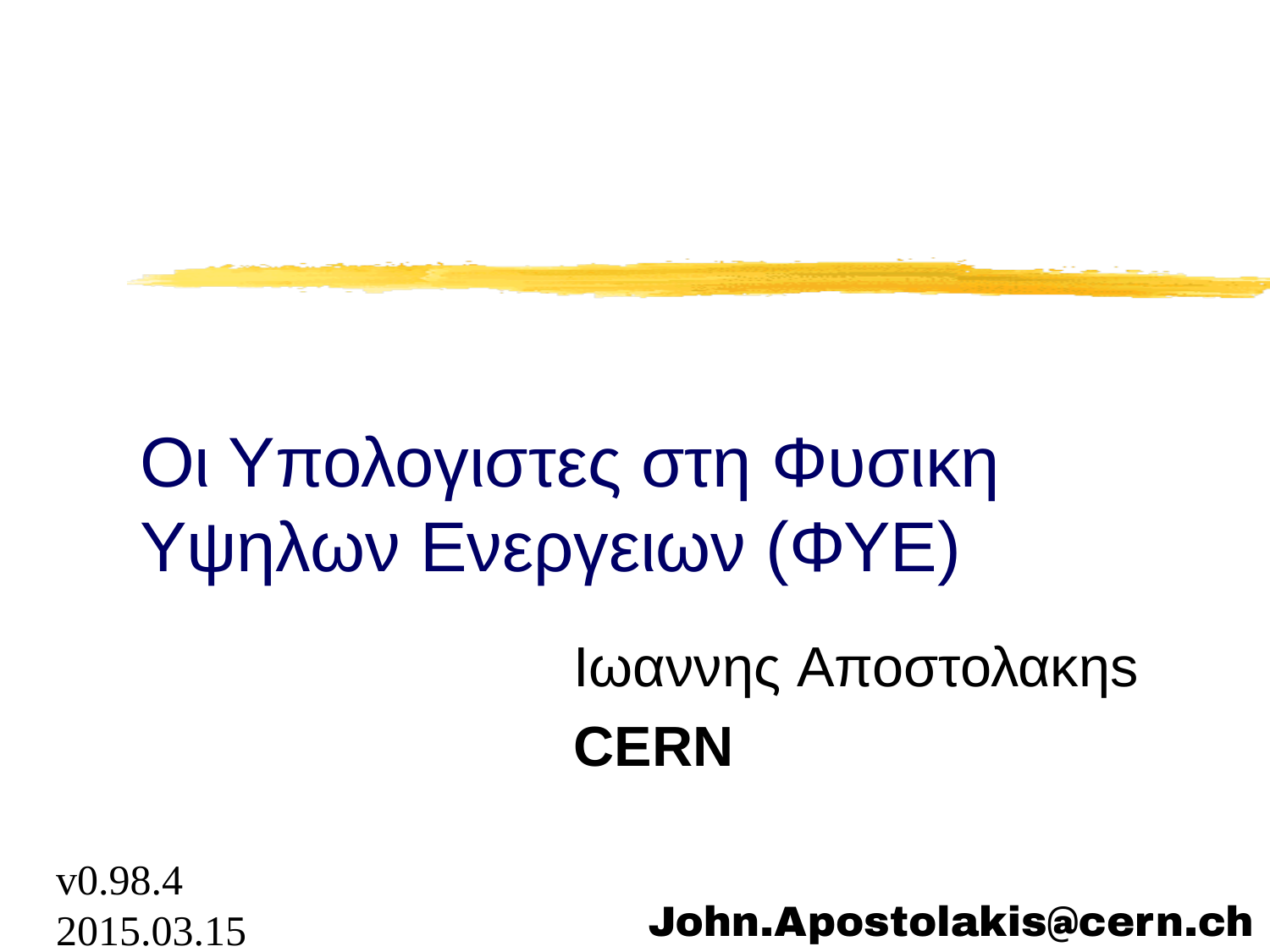

# Οι Υπολογιστες στη Φυσικη Υψηλων Ενεργειων (ΦΥΕ)
Ιωαννης Αποστολακηs
CERN
v0.98.4
2015.03.15
John.Apostolakis@cern.ch